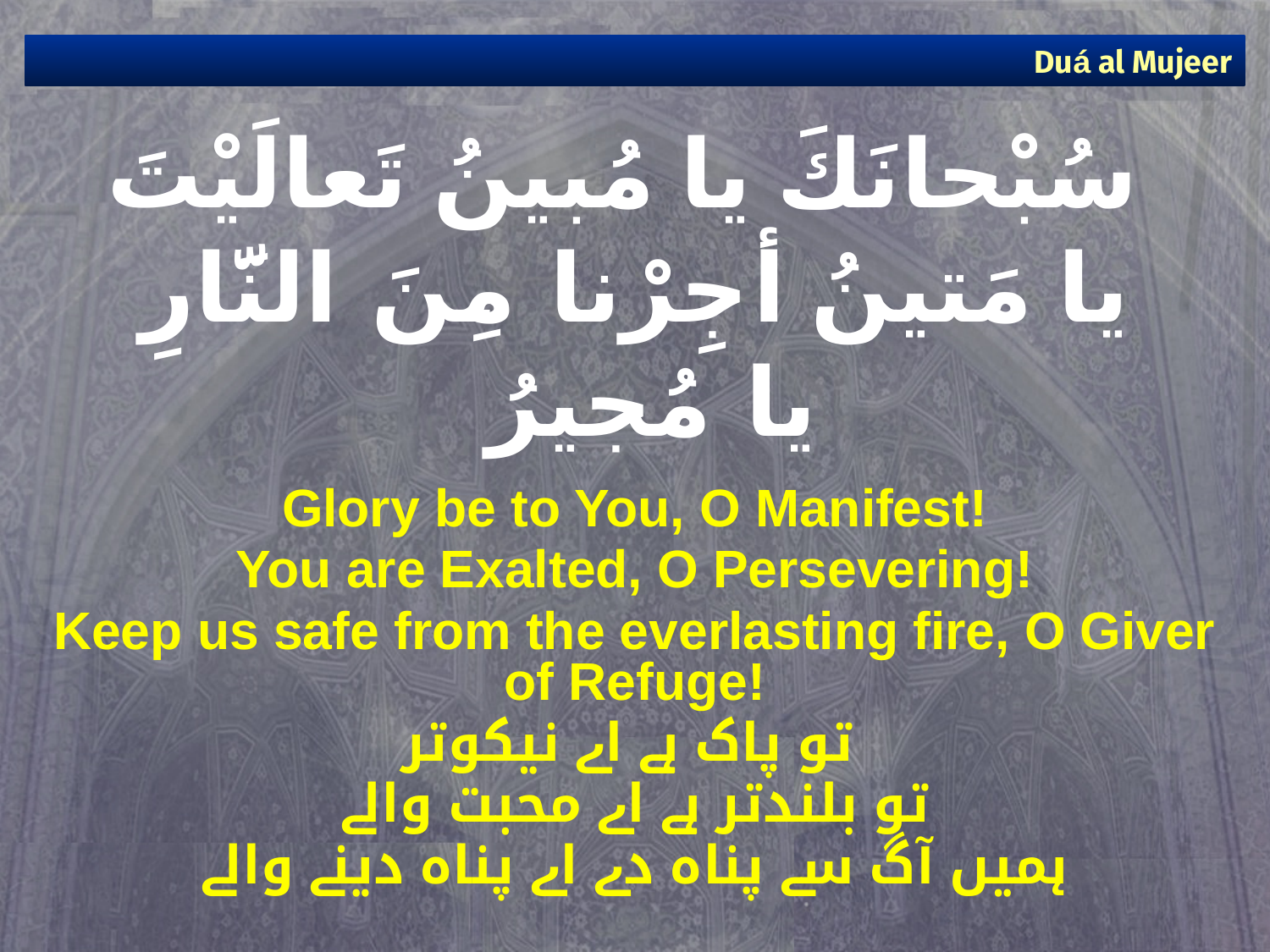

Duá al Mujeer
# سُبْحانَكَ يا مُبينُ تَعالَيْتَ يا مَتينُ أجِرْنا مِنَ النَّارِ يا مُجيرُ
Glory be to You, O Manifest!
You are Exalted, O Persevering!
Keep us safe from the everlasting fire, O Giver of Refuge!
تو پاک ہے اے نیکوتر
تو بلندتر ہے اے محبت والے
ہمیں آگ سے پناہ دے اے پناہ دینے والے